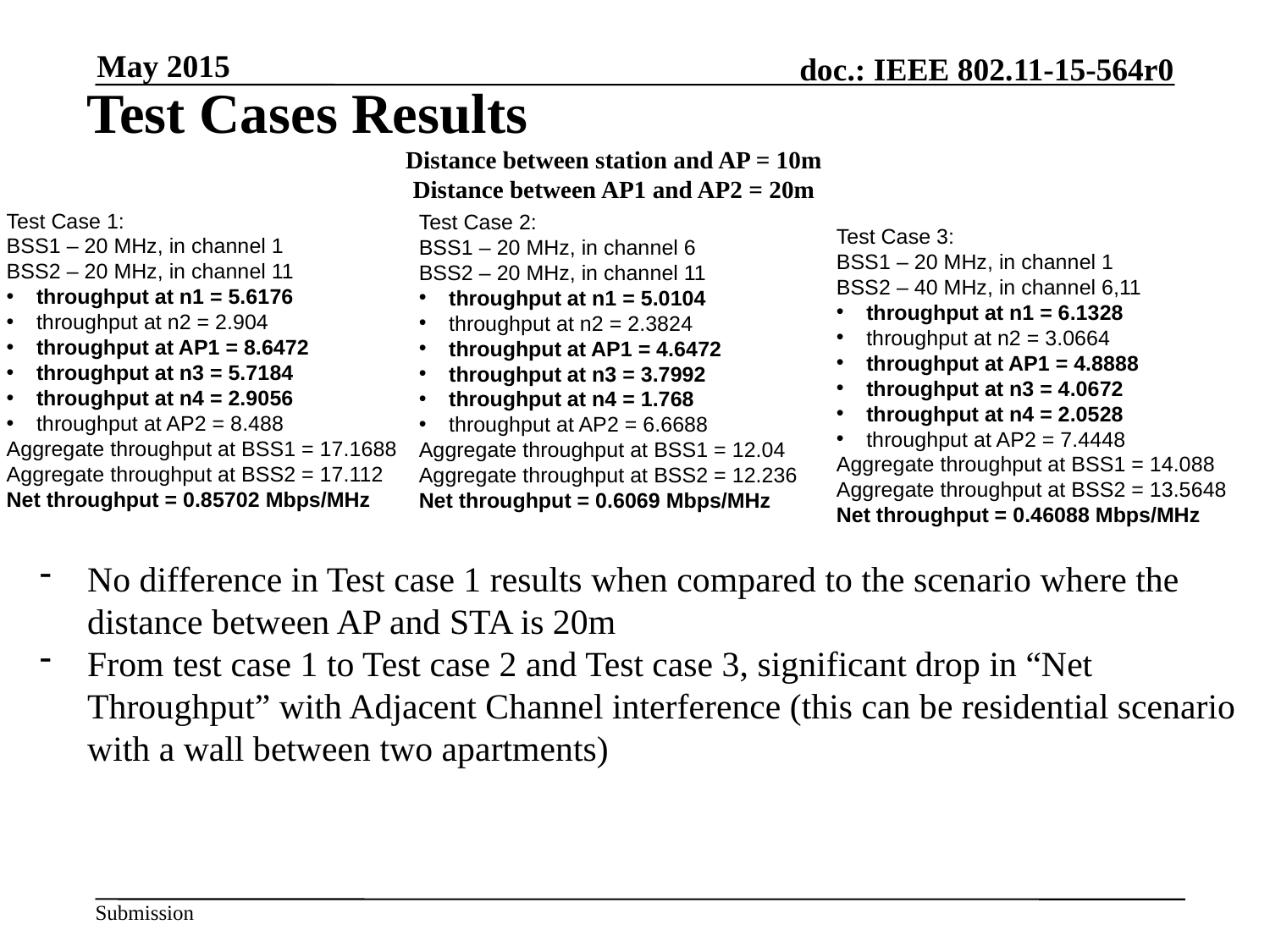

May 2015
Test Cases Results
Distance between station and AP = 10m
Distance between AP1 and AP2 = 20m
Test Case 1:
BSS1 – 20 MHz, in channel 1
BSS2 – 20 MHz, in channel 11
throughput at n1 = 5.6176
throughput at n2 = 2.904
throughput at AP1 = 8.6472
throughput at n3 = 5.7184
throughput at n4 = 2.9056
throughput at AP2 = 8.488
Aggregate throughput at BSS1 = 17.1688
Aggregate throughput at BSS2 = 17.112
Net throughput = 0.85702 Mbps/MHz

Test Case 2:
BSS1 – 20 MHz, in channel 6
BSS2 – 20 MHz, in channel 11
throughput at n1 = 5.0104
throughput at n2 = 2.3824
throughput at AP1 = 4.6472
throughput at n3 = 3.7992
throughput at n4 = 1.768
throughput at AP2 = 6.6688
Aggregate throughput at BSS1 = 12.04
Aggregate throughput at BSS2 = 12.236
Net throughput = 0.6069 Mbps/MHz

Test Case 3:
BSS1 – 20 MHz, in channel 1
BSS2 – 40 MHz, in channel 6,11
throughput at n1 = 6.1328
throughput at n2 = 3.0664
throughput at AP1 = 4.8888
throughput at n3 = 4.0672
throughput at n4 = 2.0528
throughput at AP2 = 7.4448
Aggregate throughput at BSS1 = 14.088
Aggregate throughput at BSS2 = 13.5648
Net throughput = 0.46088 Mbps/MHz

No difference in Test case 1 results when compared to the scenario where the distance between AP and STA is 20m
From test case 1 to Test case 2 and Test case 3, significant drop in “Net Throughput” with Adjacent Channel interference (this can be residential scenario with a wall between two apartments)